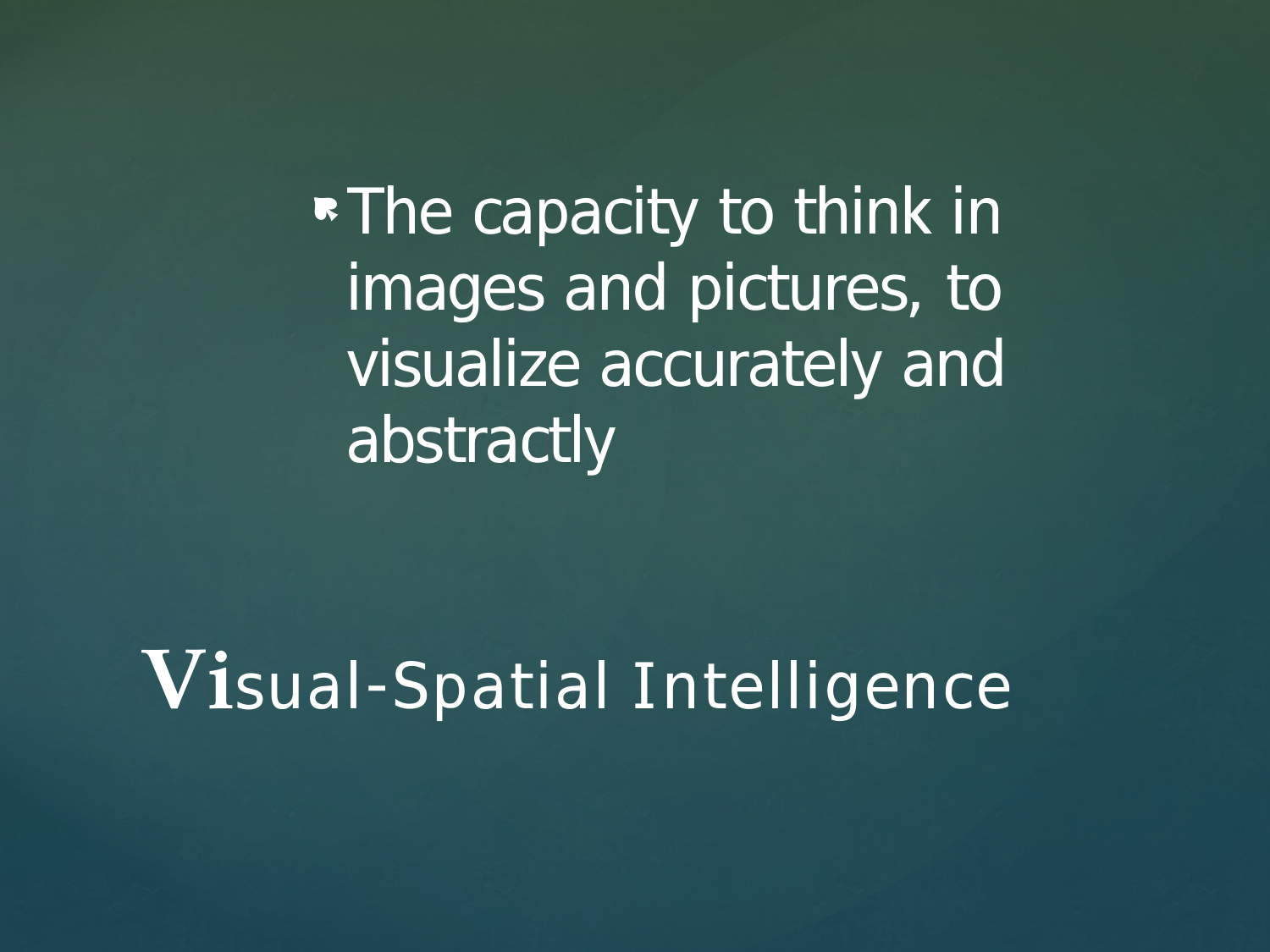

The capacity to think in images and pictures, to visualize accurately and abstractly

# Visual-Spatial Intelligence